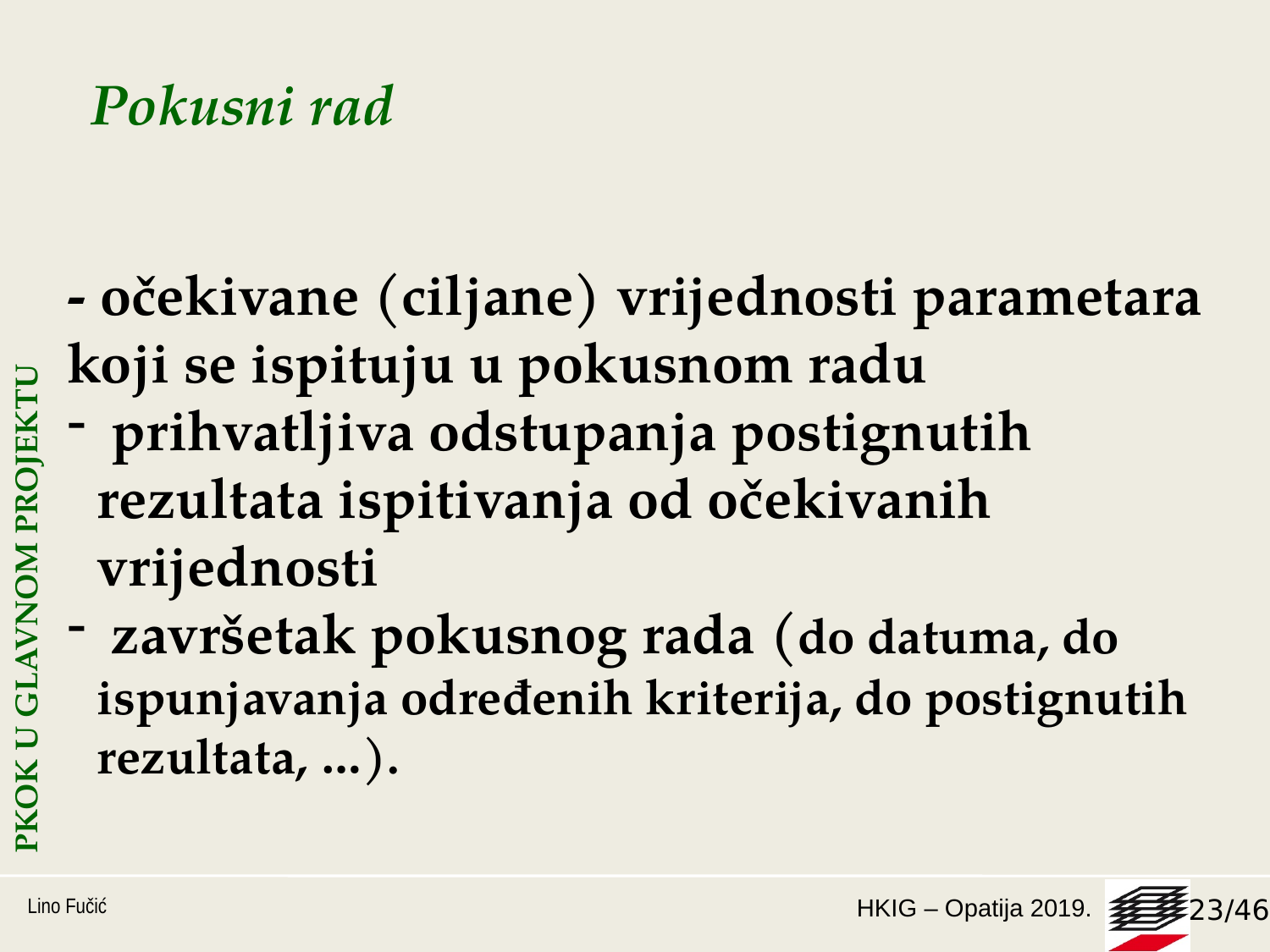

# Pokusni rad

- očekivane (ciljane) vrijednosti parametara koji se ispituju u pokusnom radu
 prihvatljiva odstupanja postignutih rezultata ispitivanja od očekivanih vrijednosti
 završetak pokusnog rada (do datuma, do ispunjavanja određenih kriterija, do postignutih rezultata, …).

PKOK U GLAVNOM PROJEKTU
Lino Fučić
23/46